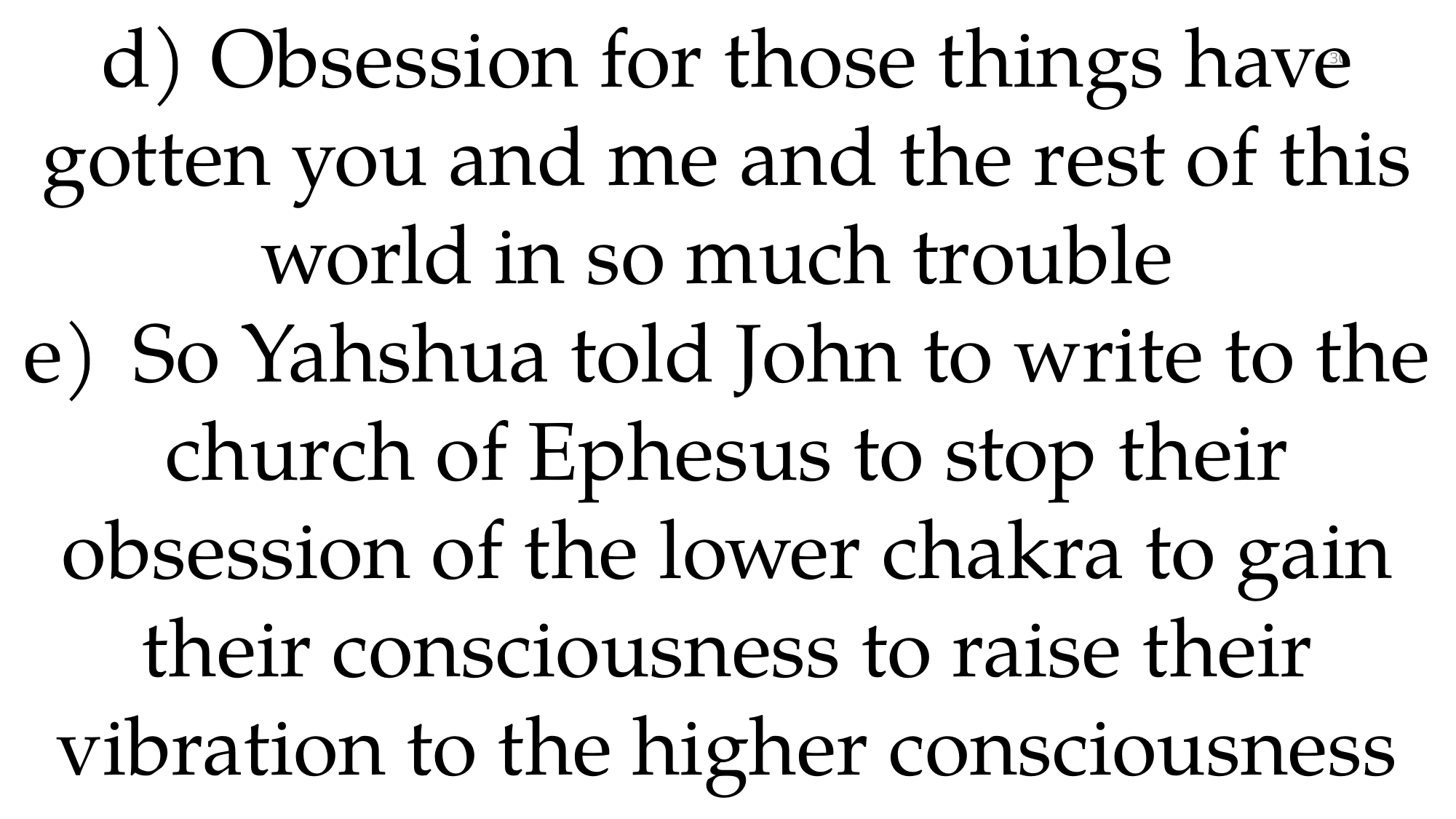

d)	Obsession for those things have gotten you and me and the rest of this world in so much trouble
e)	So Yahshua told John to write to the church of Ephesus to stop their obsession of the lower chakra to gain their consciousness to raise their vibration to the higher consciousness
30